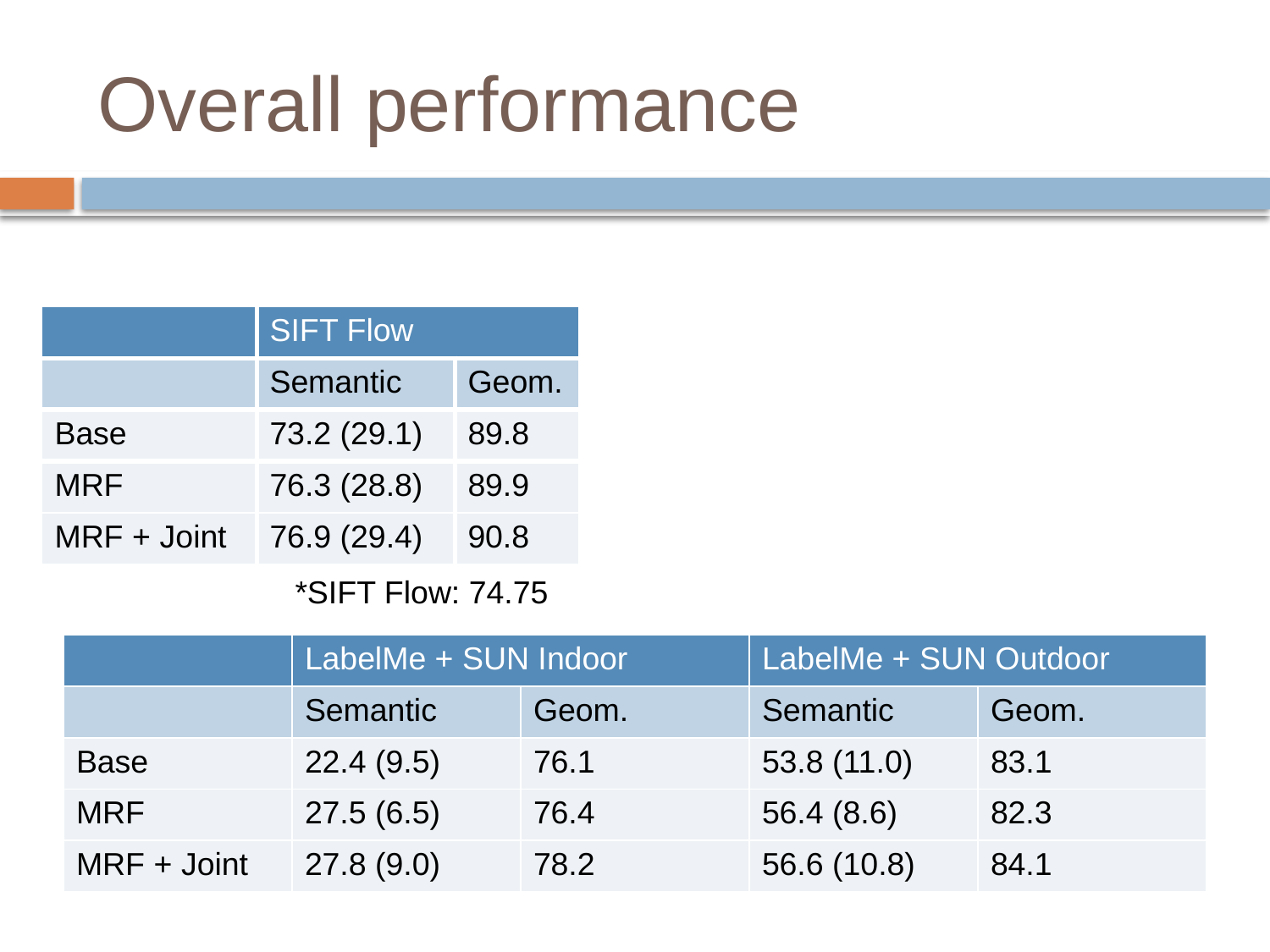

# Overall performance

|  | SIFT Flow |  | Barcelona |  | LabelMe + SUN |  |
| --- | --- | --- | --- | --- | --- | --- |
|  | Semantic | Geom. | Semantic | Geom. | Semantic | Geom. |
| Base | 73.2 (29.1) | 89.8 | 62.5 (8.0) | 89.9 | 46.8 (10.7) | 81.5 |
| MRF | 76.3 (28.8) | 89.9 | 66.6 (7.6) | 90.2 | 50.0 (9.1) | 81.0 |
| MRF + Joint | 76.9 (29.4) | 90.8 | 66.9 (7.6) | 90.7 | 50.2 (10.5) | 82.2 |
*SIFT Flow: 74.75
|  | LabelMe + SUN Indoor |  | LabelMe + SUN Outdoor |  |
| --- | --- | --- | --- | --- |
|  | Semantic | Geom. | Semantic | Geom. |
| Base | 22.4 (9.5) | 76.1 | 53.8 (11.0) | 83.1 |
| MRF | 27.5 (6.5) | 76.4 | 56.4 (8.6) | 82.3 |
| MRF + Joint | 27.8 (9.0) | 78.2 | 56.6 (10.8) | 84.1 |